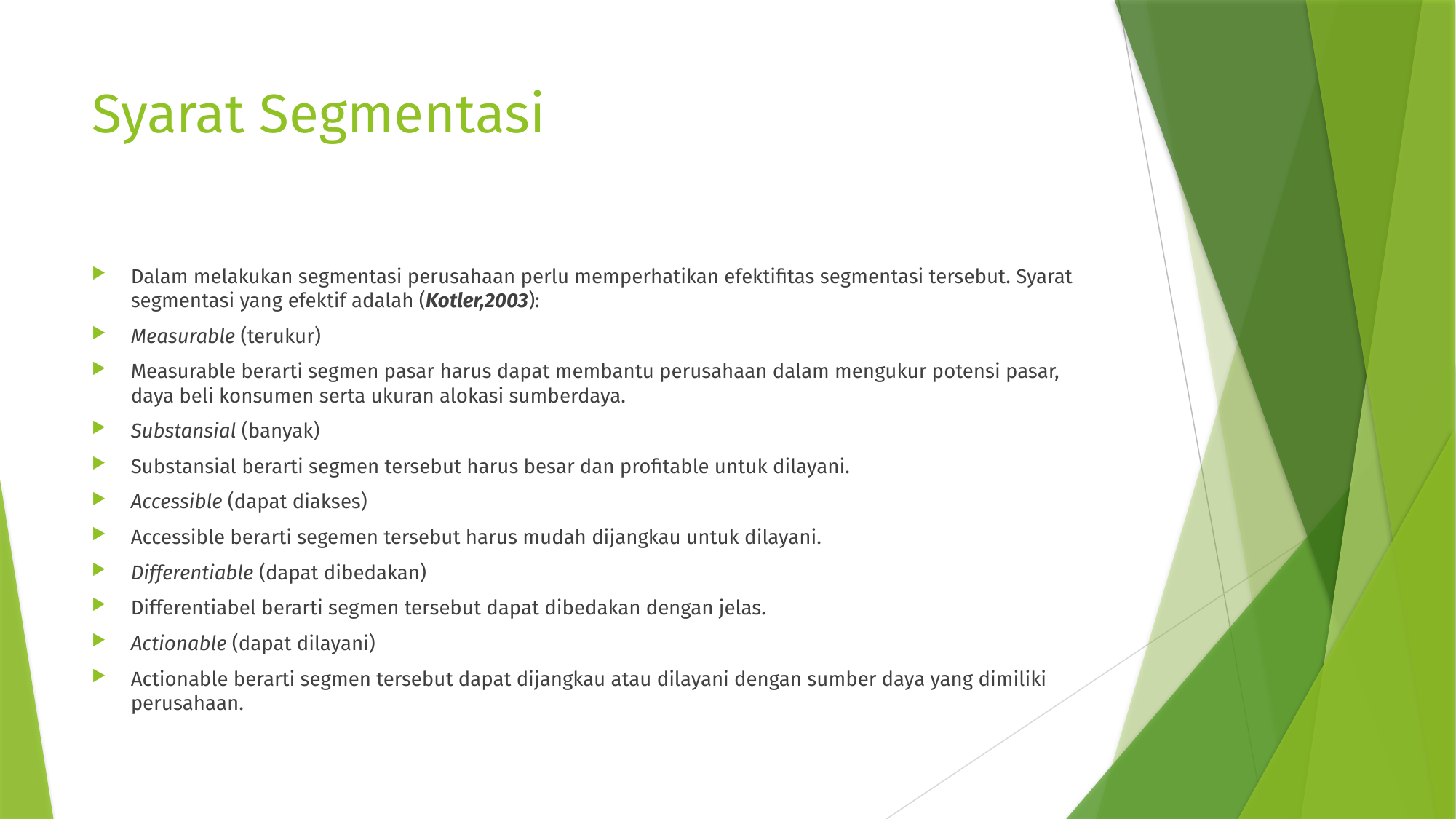

# Syarat Segmentasi
Dalam melakukan segmentasi perusahaan perlu memperhatikan efektifitas segmentasi tersebut. Syarat segmentasi yang efektif adalah (Kotler,2003):
Measurable (terukur)
Measurable berarti segmen pasar harus dapat membantu perusahaan dalam mengukur potensi pasar, daya beli konsumen serta ukuran alokasi sumberdaya.
Substansial (banyak)
Substansial berarti segmen tersebut harus besar dan profitable untuk dilayani.
Accessible (dapat diakses)
Accessible berarti segemen tersebut harus mudah dijangkau untuk dilayani.
Differentiable (dapat dibedakan)
Differentiabel berarti segmen tersebut dapat dibedakan dengan jelas.
Actionable (dapat dilayani)
Actionable berarti segmen tersebut dapat dijangkau atau dilayani dengan sumber daya yang dimiliki perusahaan.